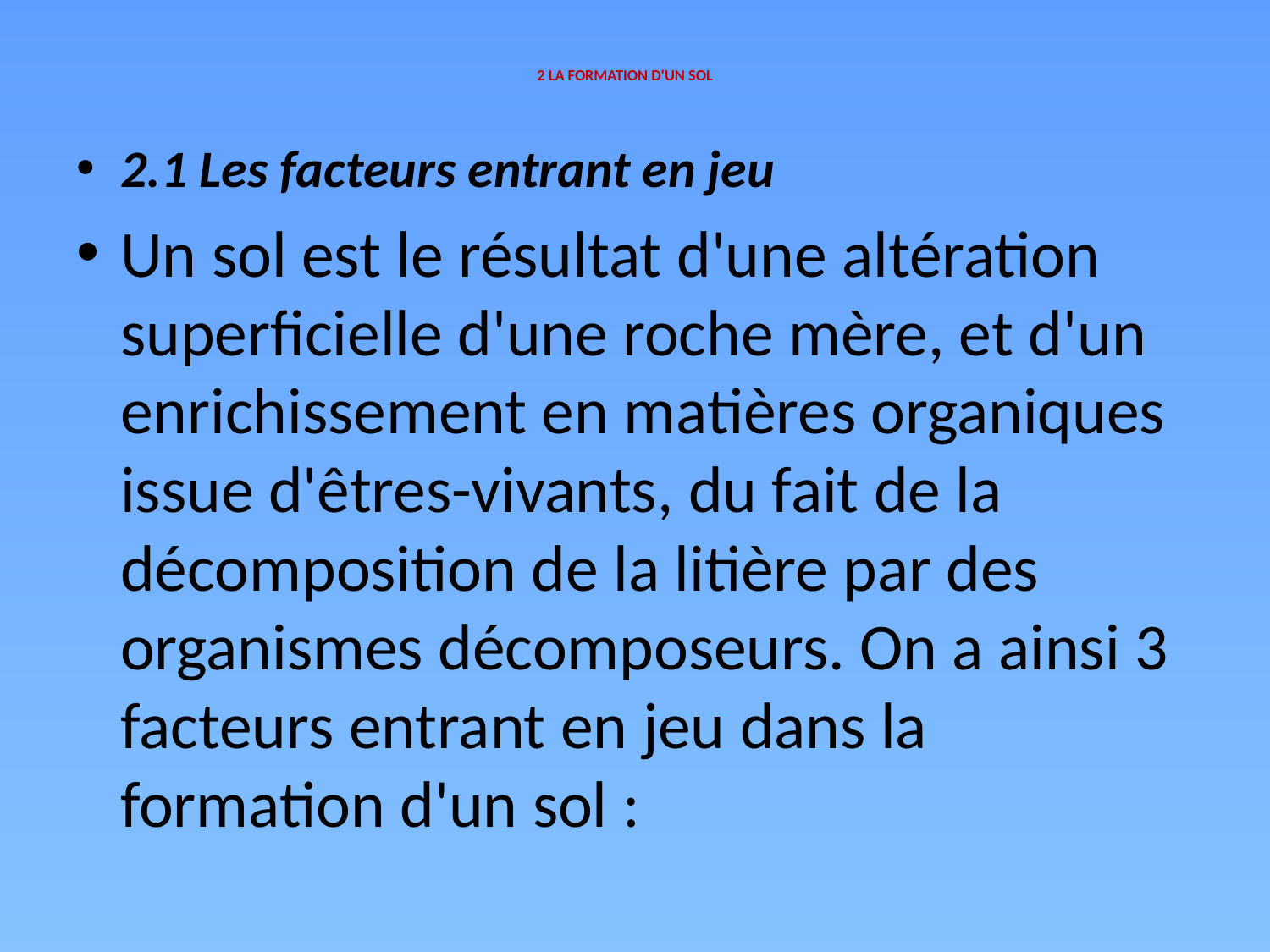

# 2 LA FORMATION D'UN SOL
2.1 Les facteurs entrant en jeu
Un sol est le résultat d'une altération superficielle d'une roche mère, et d'un enrichissement en matières organiques issue d'êtres-vivants, du fait de la décomposition de la litière par des organismes décomposeurs. On a ainsi 3 facteurs entrant en jeu dans la formation d'un sol :